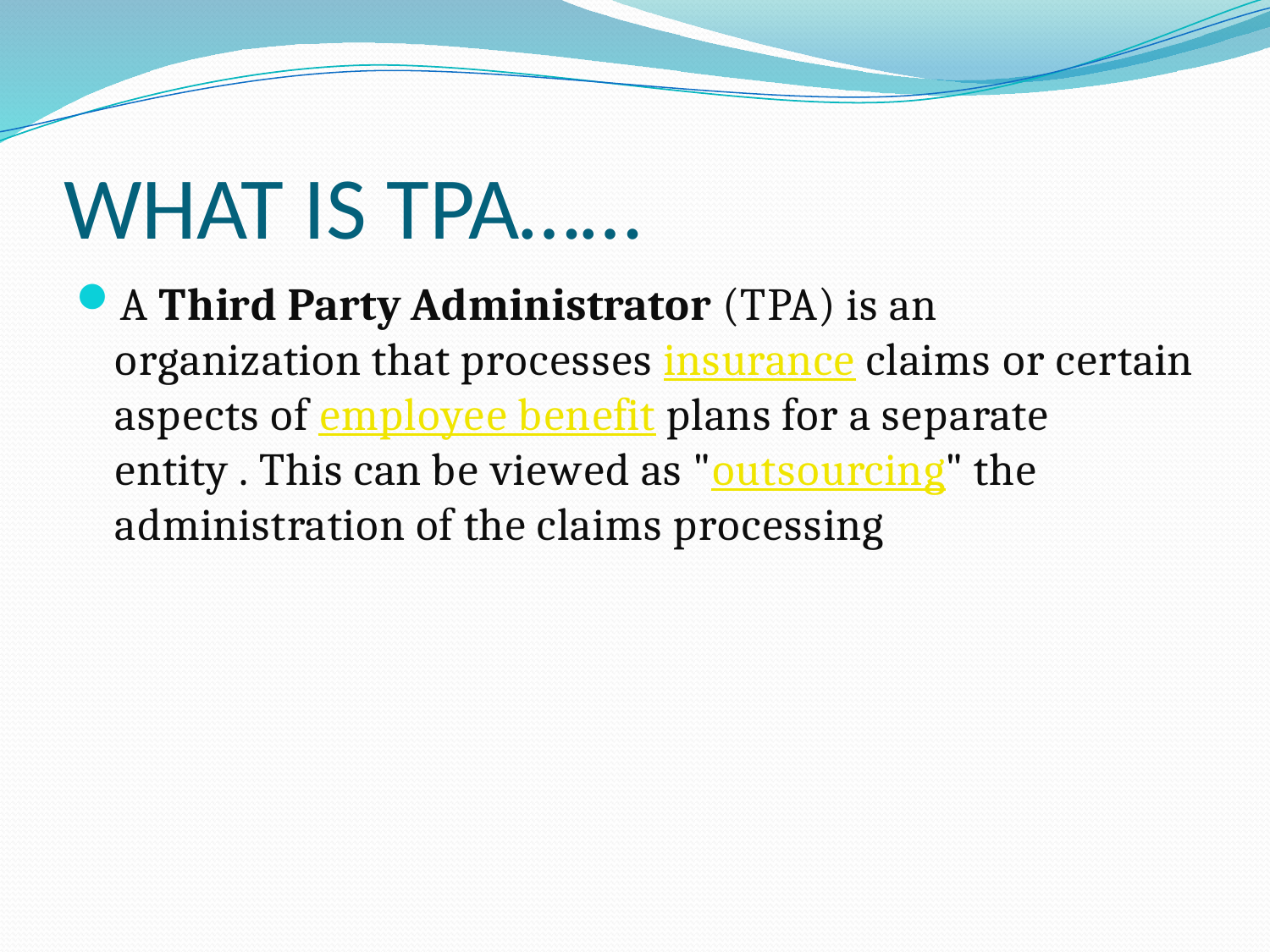

# WHAT IS TPA……
A Third Party Administrator (TPA) is an organization that processes insurance claims or certain aspects of employee benefit plans for a separate entity . This can be viewed as "outsourcing" the administration of the claims processing